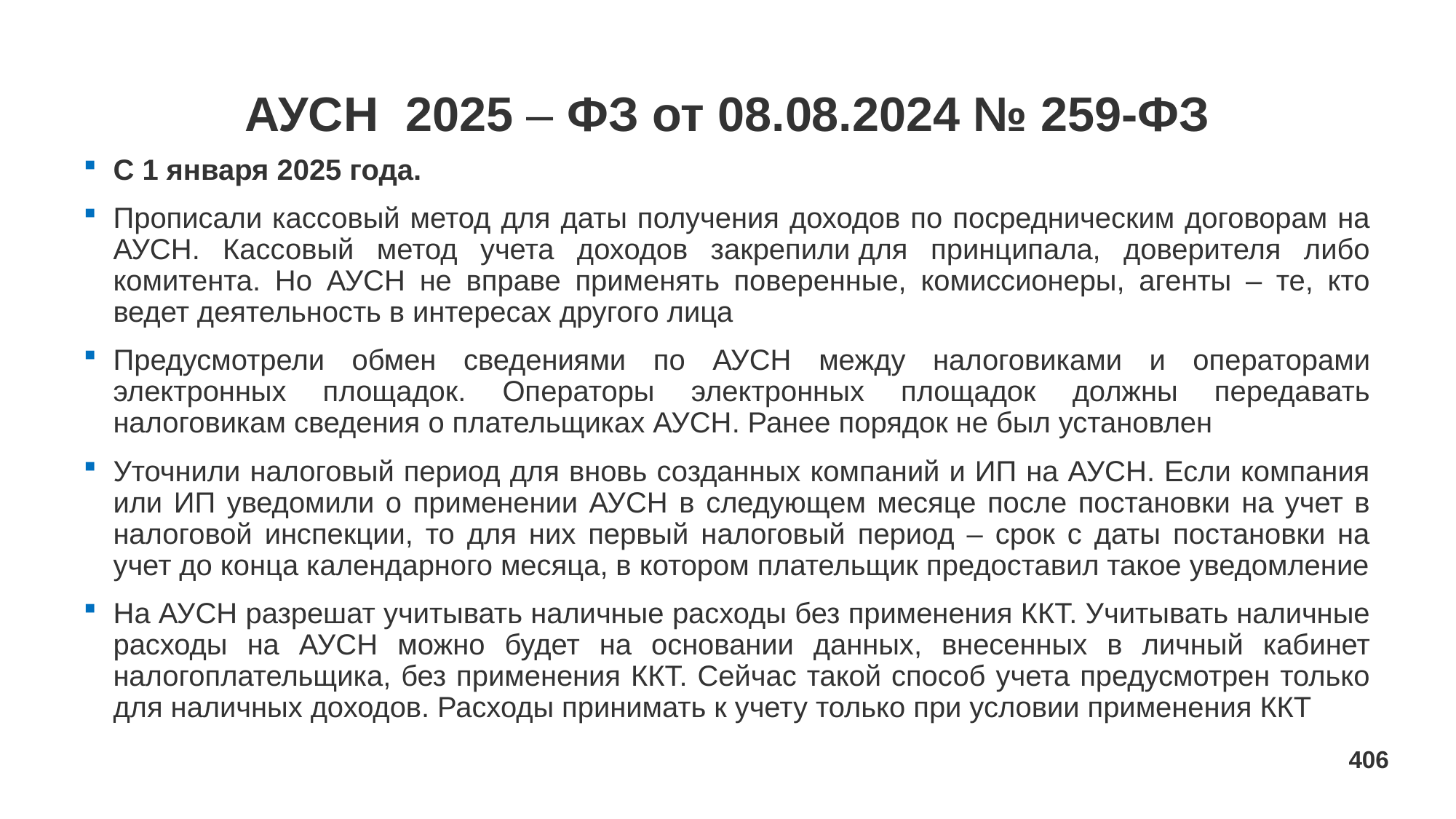

# АУСН  2025 – ФЗ от 08.08.2024 № 259-ФЗ
С 1 января 2025 года.
Прописали кассовый метод для даты получения доходов по посредническим договорам на АУСН. Кассовый метод учета доходов закрепили для принципала, доверителя либо комитента. Но АУСН не вправе применять поверенные, комиссионеры, агенты – те, кто ведет деятельность в интересах другого лица
Предусмотрели обмен сведениями по АУСН между налоговиками и операторами электронных площадок. Операторы электронных площадок должны передавать налоговикам сведения о плательщиках АУСН. Ранее порядок не был установлен
Уточнили налоговый период для вновь созданных компаний и ИП на АУСН. Если компания или ИП уведомили о применении АУСН в следующем месяце после постановки на учет в налоговой инспекции, то для них первый налоговый период – срок с даты постановки на учет до конца календарного месяца, в котором плательщик предоставил такое уведомление
На АУСН разрешат учитывать наличные расходы без применения ККТ. Учитывать наличные расходы на АУСН можно будет на основании данных, внесенных в личный кабинет налогоплательщика, без применения ККТ. Сейчас такой способ учета предусмотрен только для наличных доходов. Расходы принимать к учету только при условии применения ККТ